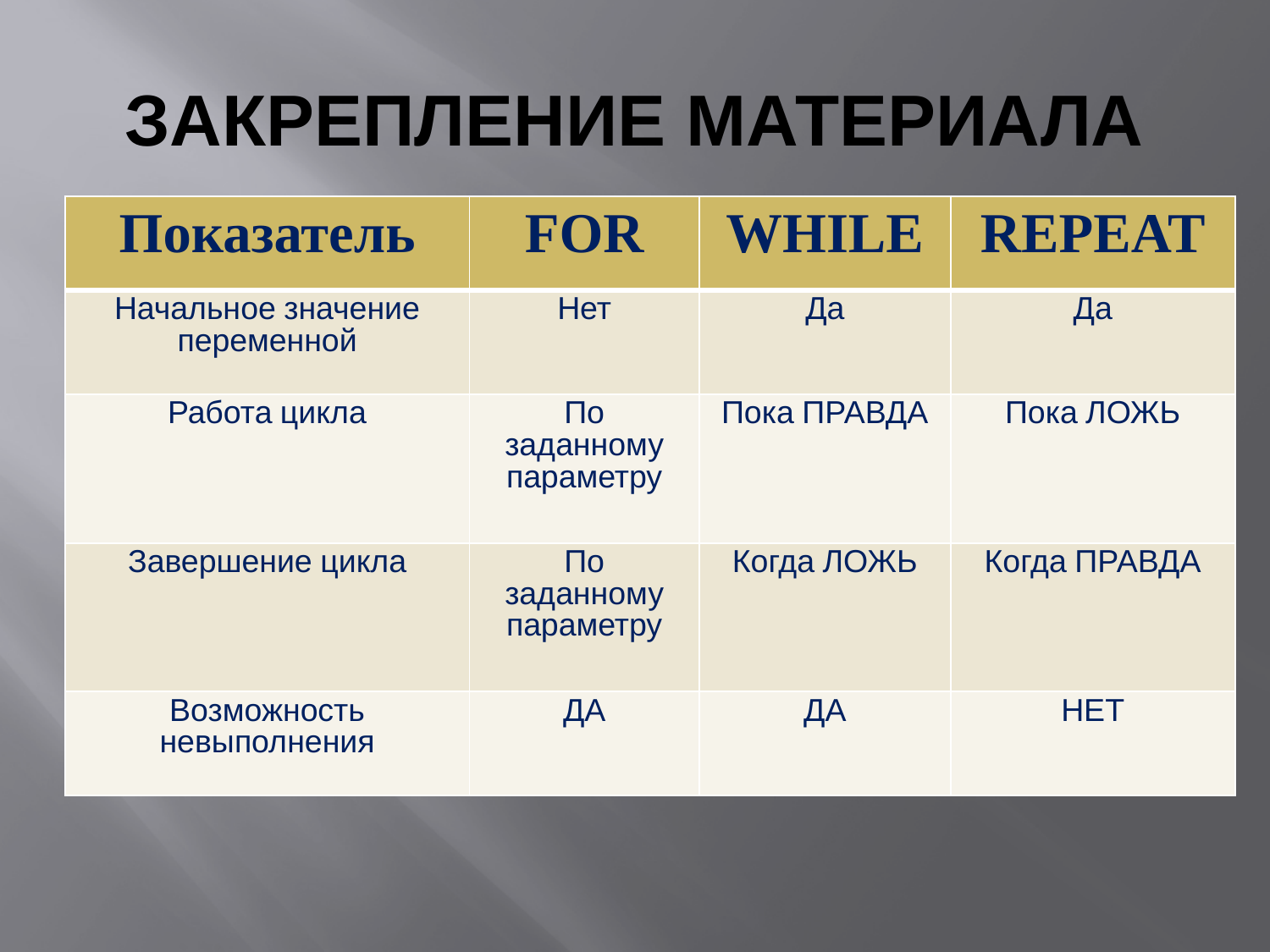

# ЗАКРЕПЛЕНИЕ МАТЕРИАЛА
| Показатель | FOR | WHILE | REPEAT |
| --- | --- | --- | --- |
| Начальное значение переменной | Нет | Да | Да |
| Работа цикла | По заданному параметру | Пока ПРАВДА | Пока ЛОЖЬ |
| Завершение цикла | По заданному параметру | Когда ЛОЖЬ | Когда ПРАВДА |
| Возможность невыполнения | ДА | ДА | НЕТ |